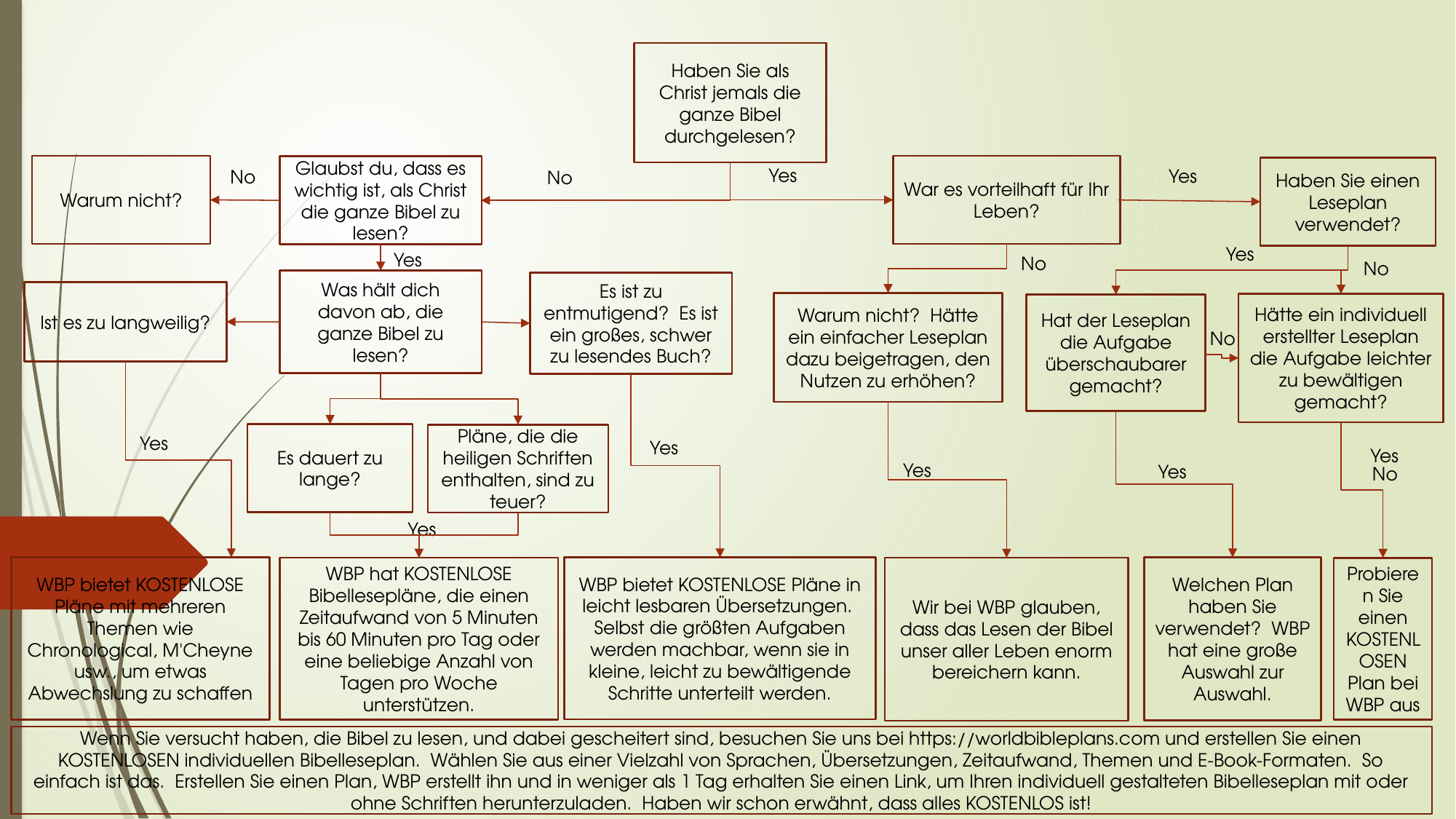

Haben Sie als Christ jemals die ganze Bibel durchgelesen?
Warum nicht?
Yes
War es vorteilhaft für Ihr Leben?
Glaubst du, dass es wichtig ist, als Christ die ganze Bibel zu lesen?
Yes
Haben Sie einen Leseplan verwendet?
No
No
Yes
Yes
No
No
Was hält dich davon ab, die ganze Bibel zu lesen?
Es ist zu entmutigend?  Es ist ein großes, schwer zu lesendes Buch?
Ist es zu langweilig?
Warum nicht?  Hätte ein einfacher Leseplan dazu beigetragen, den Nutzen zu erhöhen?
Hätte ein individuell erstellter Leseplan die Aufgabe leichter zu bewältigen gemacht?
Hat der Leseplan die Aufgabe überschaubarer gemacht?
No
Yes
Es dauert zu lange?
Pläne, die die heiligen Schriften enthalten, sind zu teuer?
Yes
Yes
Yes
Yes
No
Yes
WBP bietet KOSTENLOSE Pläne mit mehreren Themen wie Chronological, M'Cheyne usw., um etwas Abwechslung zu schaffen
WBP bietet KOSTENLOSE Pläne in leicht lesbaren Übersetzungen.  Selbst die größten Aufgaben werden machbar, wenn sie in kleine, leicht zu bewältigende Schritte unterteilt werden.
Welchen Plan haben Sie verwendet?  WBP hat eine große Auswahl zur Auswahl.
Wir bei WBP glauben, dass das Lesen der Bibel unser aller Leben enorm bereichern kann.
WBP hat KOSTENLOSE Bibellesepläne, die einen Zeitaufwand von 5 Minuten bis 60 Minuten pro Tag oder eine beliebige Anzahl von Tagen pro Woche unterstützen.
Probieren Sie einen KOSTENLOSEN Plan bei WBP aus
Wenn Sie versucht haben, die Bibel zu lesen, und dabei gescheitert sind, besuchen Sie uns bei https://worldbibleplans.com und erstellen Sie einen KOSTENLOSEN individuellen Bibelleseplan.  Wählen Sie aus einer Vielzahl von Sprachen, Übersetzungen, Zeitaufwand, Themen und E-Book-Formaten.  So einfach ist das.  Erstellen Sie einen Plan, WBP erstellt ihn und in weniger als 1 Tag erhalten Sie einen Link, um Ihren individuell gestalteten Bibelleseplan mit oder ohne Schriften herunterzuladen.  Haben wir schon erwähnt, dass alles KOSTENLOS ist!